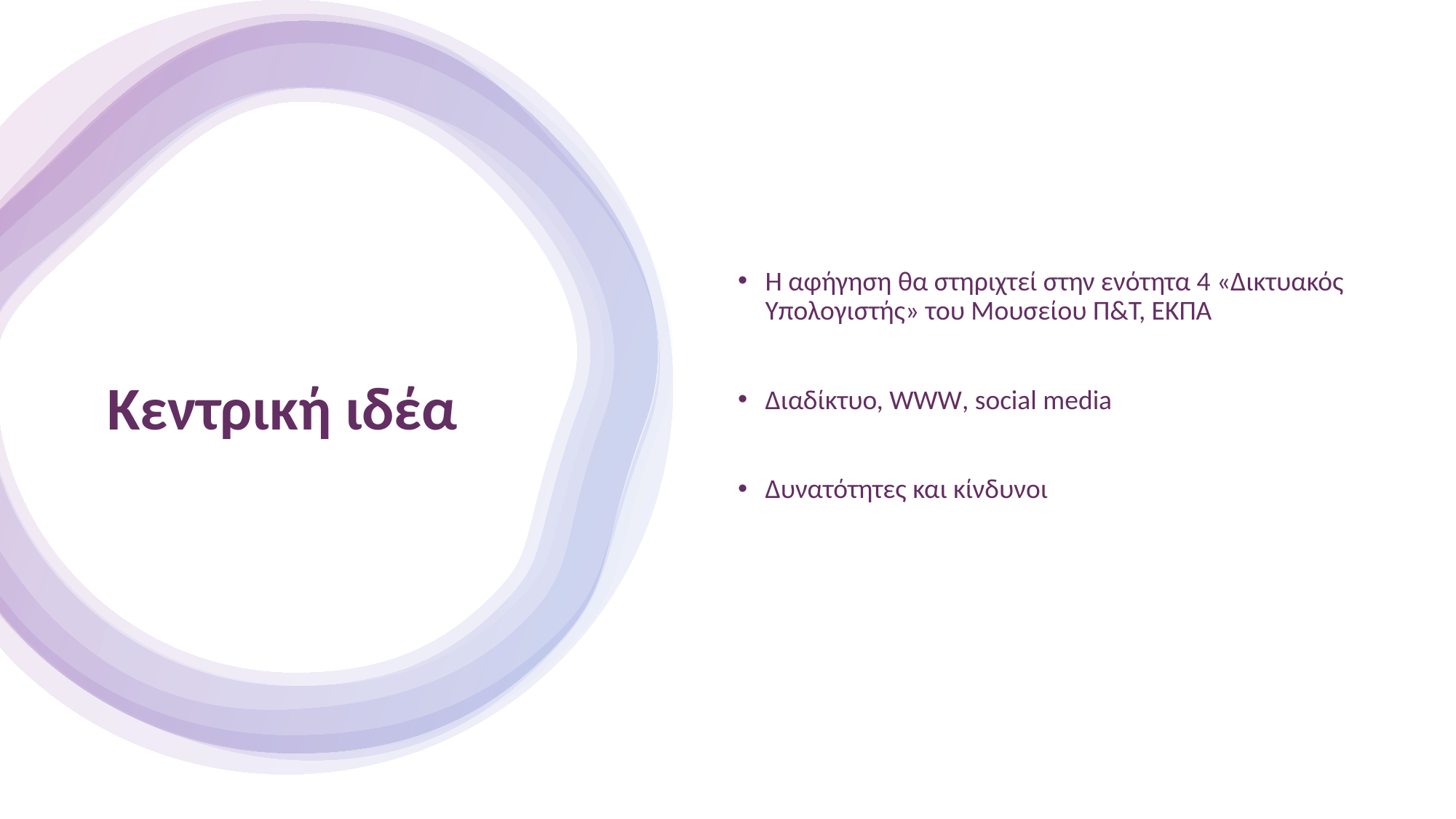

Η αφήγηση θα στηριχτεί στην ενότητα 4 «Δικτυακός Υπολογιστής» του Μουσείου Π&Τ, ΕΚΠΑ

Διαδίκτυο, WWW, social media

Δυνατότητες και κίνδυνοι

# Κεντρική ιδέα